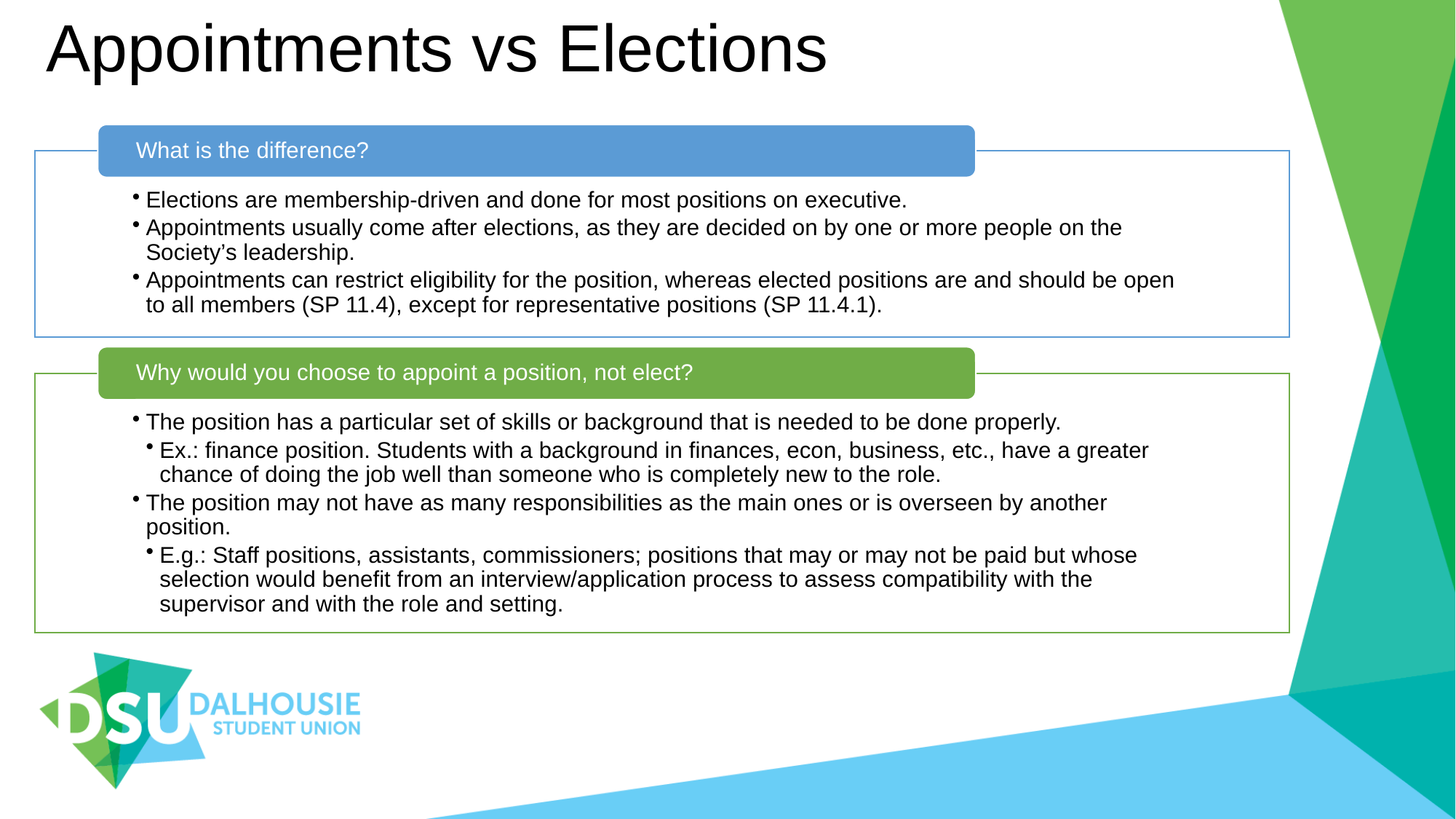

# Appointments vs Elections
Elections are membership-driven and done for most positions on executive.
Appointments usually come after elections, as they are decided on by one or more people on the Society’s leadership.
Appointments can restrict eligibility for the position, whereas elected positions are and should be open to all members (SP 11.4), except for representative positions (SP 11.4.1).
What is the difference?
The position has a particular set of skills or background that is needed to be done properly.
Ex.: finance position. Students with a background in finances, econ, business, etc., have a greater chance of doing the job well than someone who is completely new to the role.
The position may not have as many responsibilities as the main ones or is overseen by another position.
E.g.: Staff positions, assistants, commissioners; positions that may or may not be paid but whose selection would benefit from an interview/application process to assess compatibility with the supervisor and with the role and setting.
Why would you choose to appoint a position, not elect?